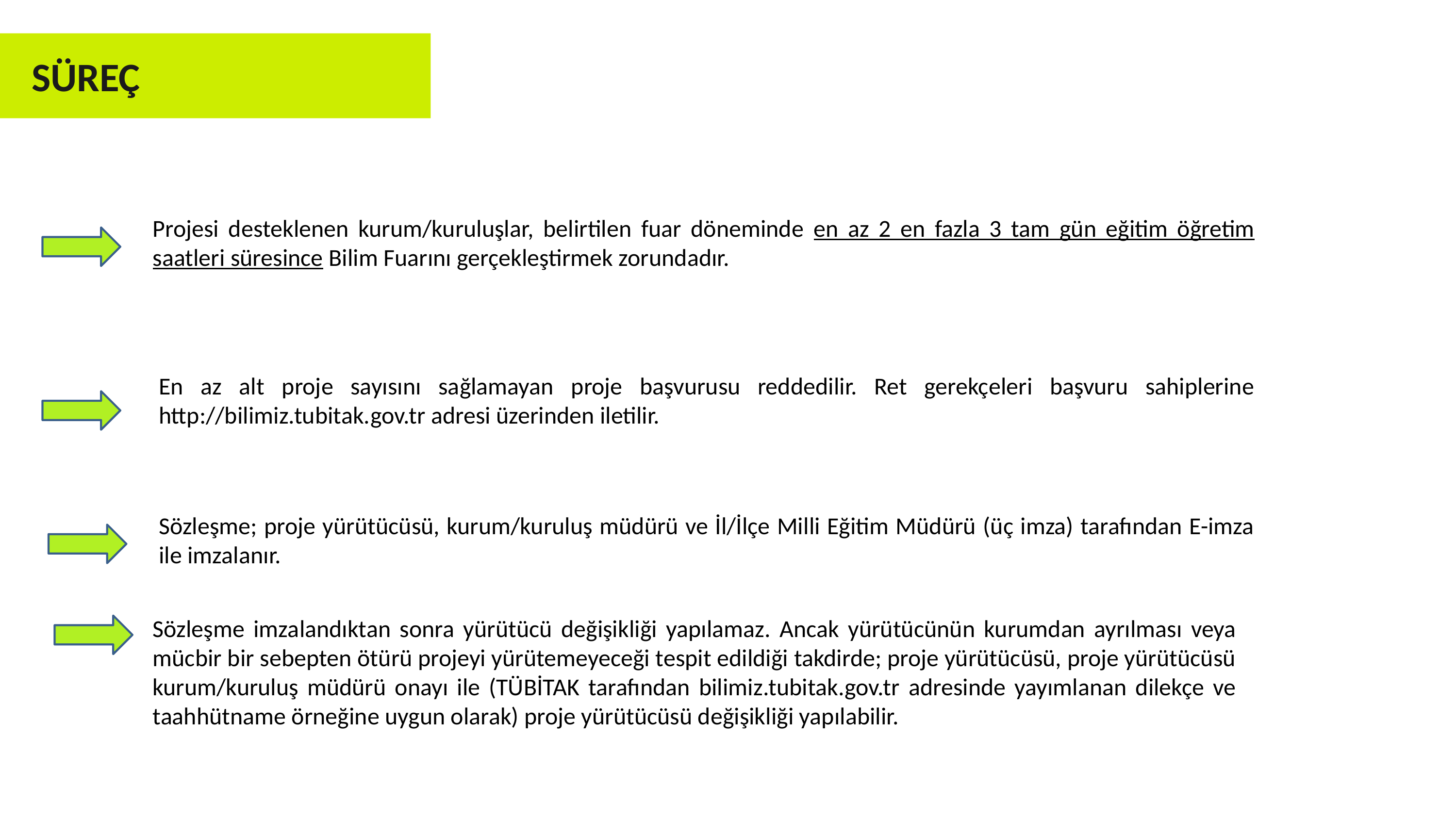

SÜREÇ
Projesi desteklenen kurum/kuruluşlar, belirtilen fuar döneminde en az 2 en fazla 3 tam gün eğitim öğretim saatleri süresince Bilim Fuarını gerçekleştirmek zorundadır.

En az alt proje sayısını sağlamayan proje başvurusu reddedilir. Ret gerekçeleri başvuru sahiplerine http://bilimiz.tubitak.gov.tr adresi üzerinden iletilir.

Sözleşme; proje yürütücüsü, kurum/kuruluş müdürü ve İl/İlçe Milli Eğitim Müdürü (üç imza) tarafından E-imza ile imzalanır.

Sözleşme imzalandıktan sonra yürütücü değişikliği yapılamaz. Ancak yürütücünün kurumdan ayrılması veya mücbir bir sebepten ötürü projeyi yürütemeyeceği tespit edildiği takdirde; proje yürütücüsü, proje yürütücüsü kurum/kuruluş müdürü onayı ile (TÜBİTAK tarafından bilimiz.tubitak.gov.tr adresinde yayımlanan dilekçe ve taahhütname örneğine uygun olarak) proje yürütücüsü değişikliği yapılabilir.